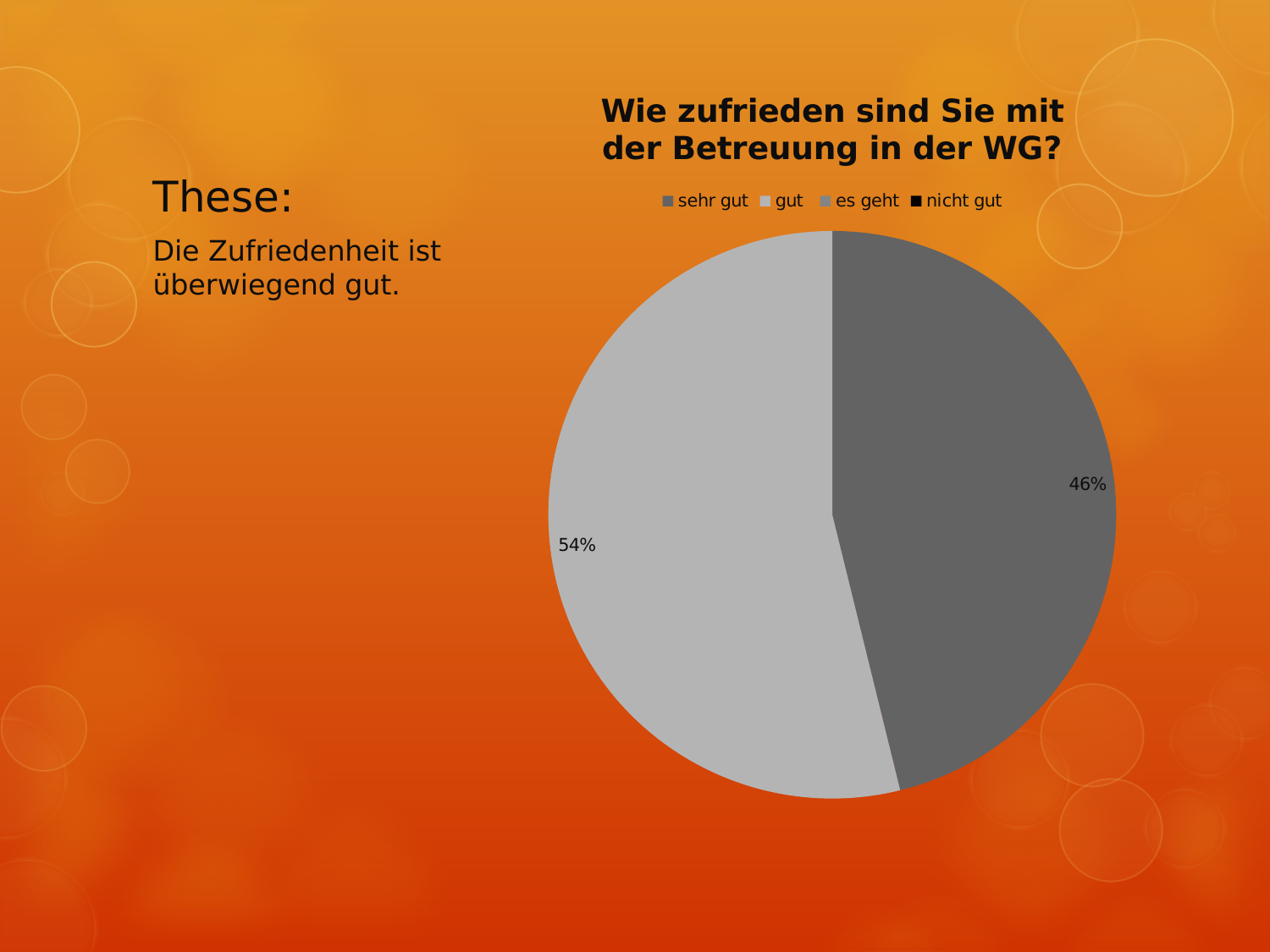

# These:

### Chart: Wie zufrieden sind Sie mit der Betreuung in der WG?

| Category |  |  |
|---|---|---|
| sehr gut | 6.0 | 0.46153846153846156 |
| gut  | 7.0 | 0.5384615384615384 |
| es geht | 0.0 | 0.0 |
| nicht gut | 0.0 | 0.0 |
Die Zufriedenheit ist überwiegend gut.